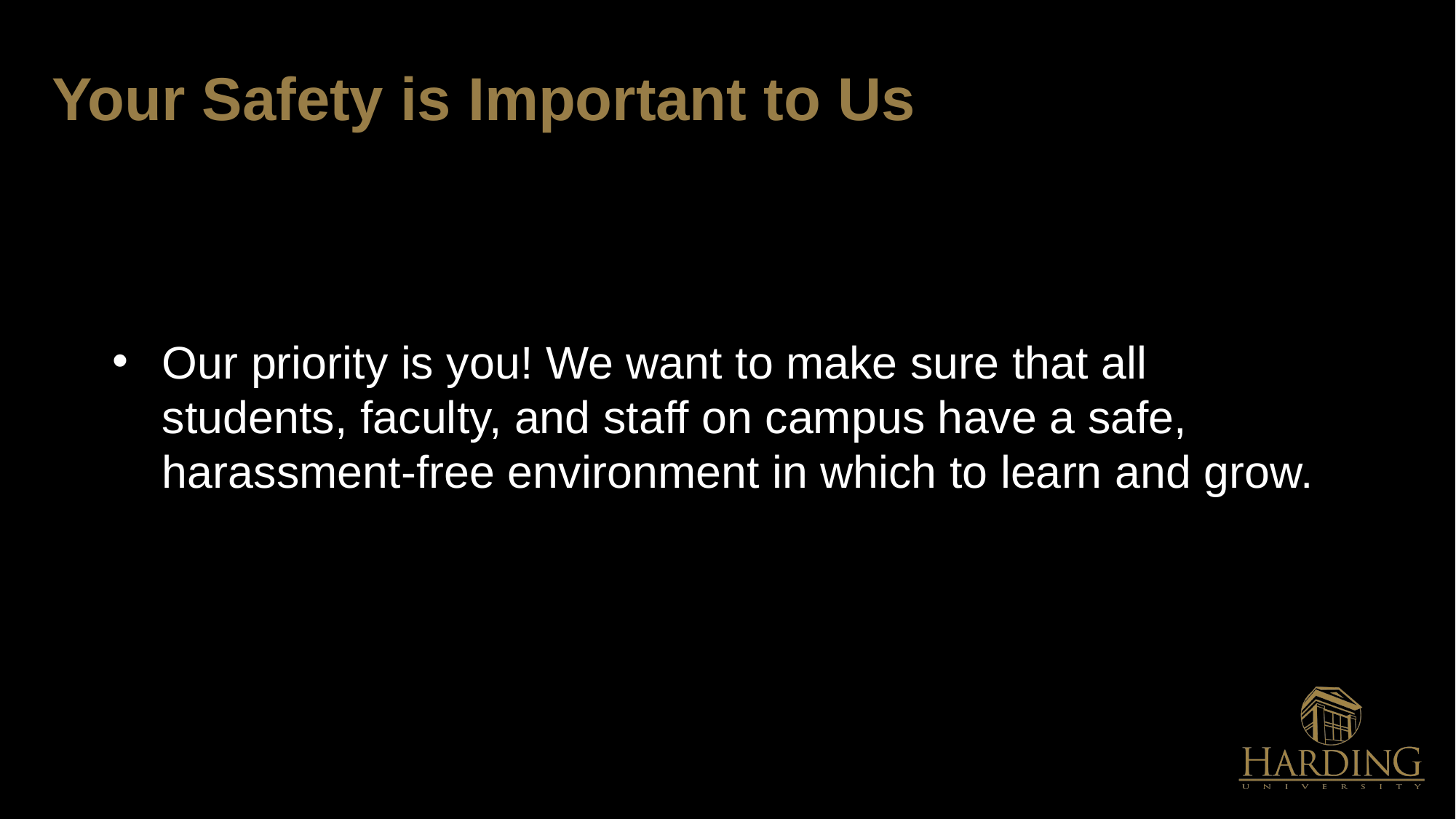

# Your Safety is Important to Us
Our priority is you! We want to make sure that all students, faculty, and staff on campus have a safe, harassment-free environment in which to learn and grow.